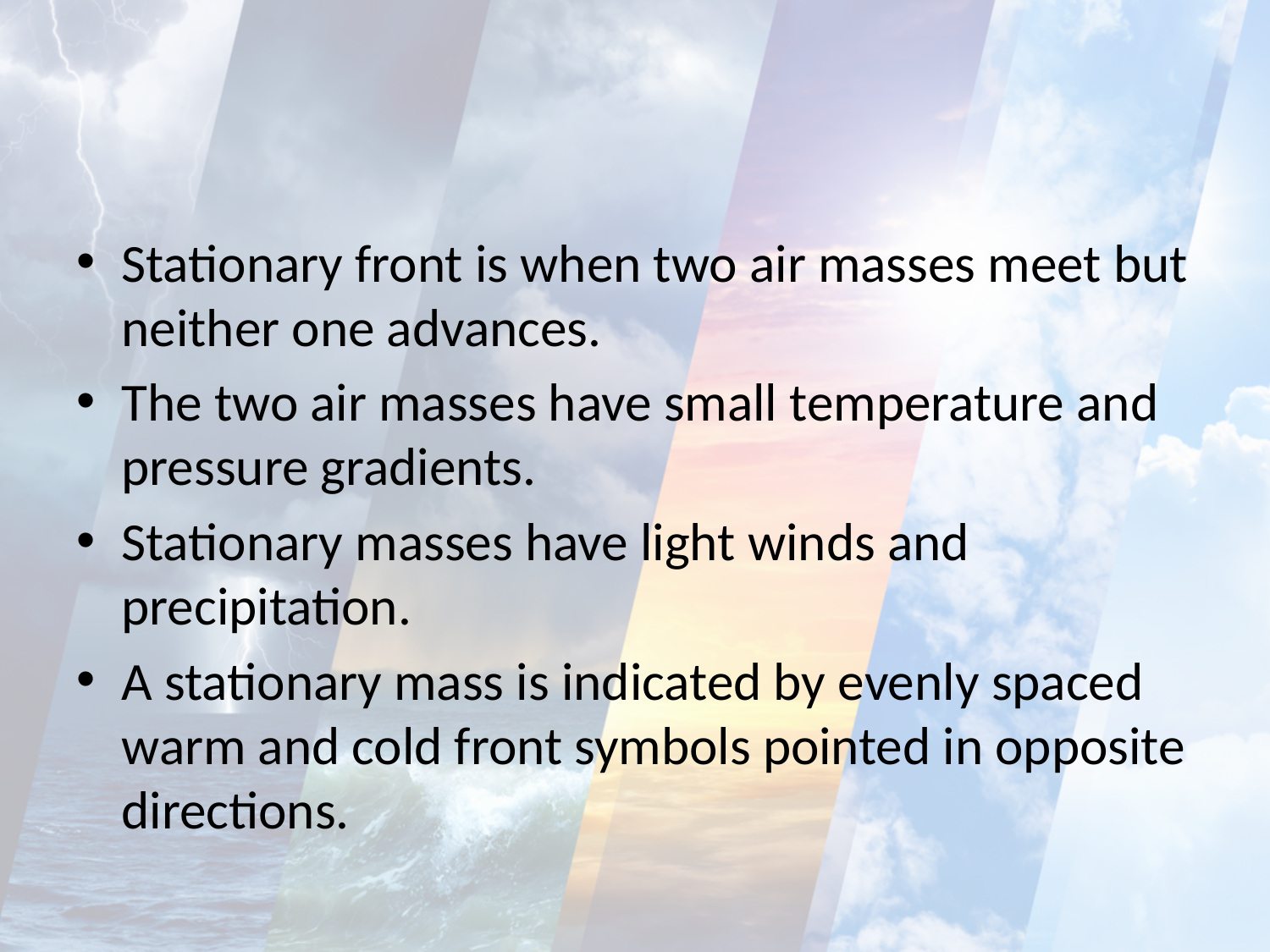

#
Stationary front is when two air masses meet but neither one advances.
The two air masses have small temperature and pressure gradients.
Stationary masses have light winds and precipitation.
A stationary mass is indicated by evenly spaced warm and cold front symbols pointed in opposite directions.